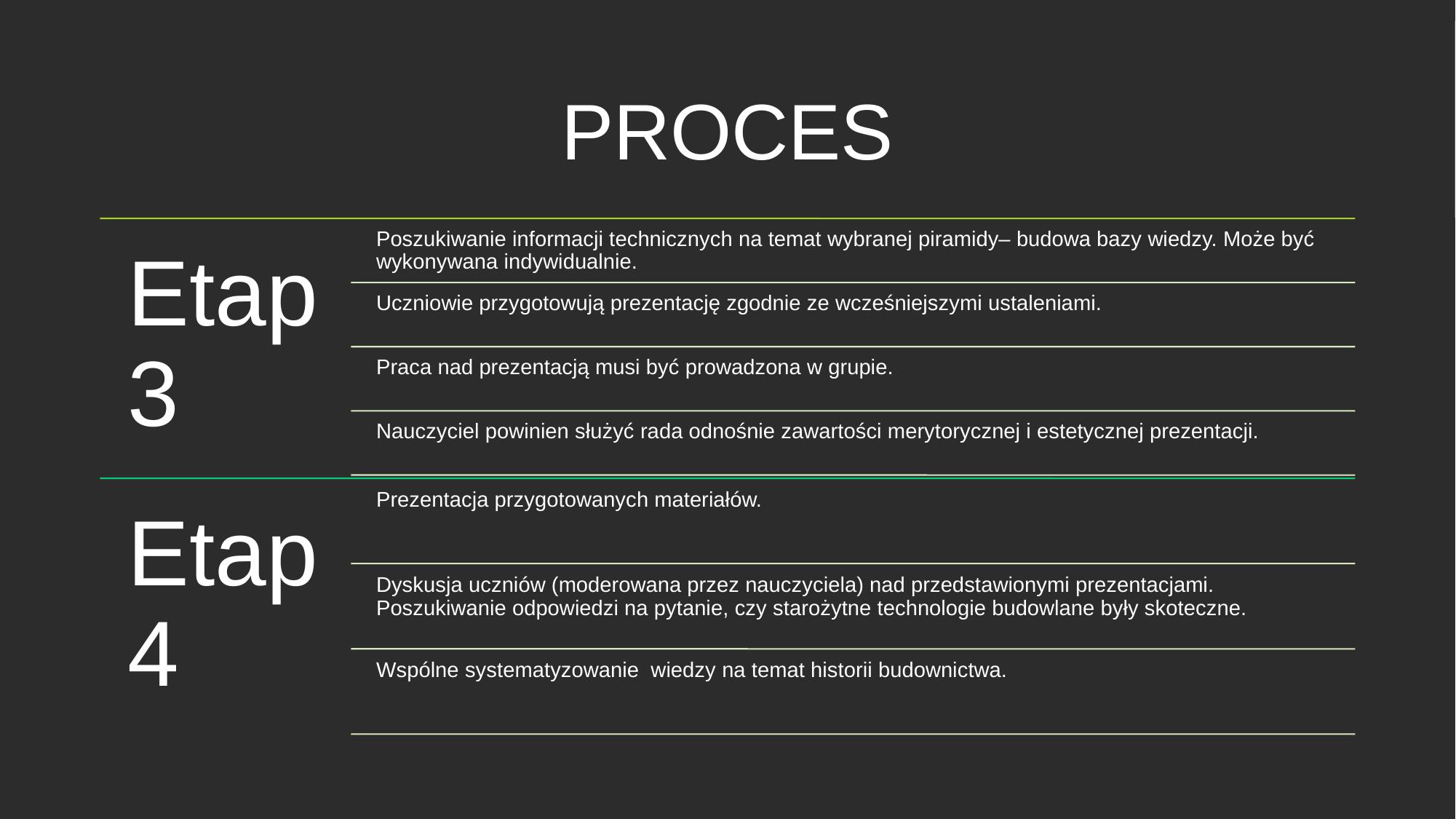

PROCES
Etap 3
Poszukiwanie informacji technicznych na temat wybranej piramidy– budowa bazy wiedzy. Może być wykonywana indywidualnie.
Uczniowie przygotowują prezentację zgodnie ze wcześniejszymi ustaleniami.
Praca nad prezentacją musi być prowadzona w grupie.
Nauczyciel powinien służyć rada odnośnie zawartości merytorycznej i estetycznej prezentacji.
Etap 4
Prezentacja przygotowanych materiałów.
Dyskusja uczniów (moderowana przez nauczyciela) nad przedstawionymi prezentacjami. Poszukiwanie odpowiedzi na pytanie, czy starożytne technologie budowlane były skoteczne.
Wspólne systematyzowanie  wiedzy na temat historii budownictwa.